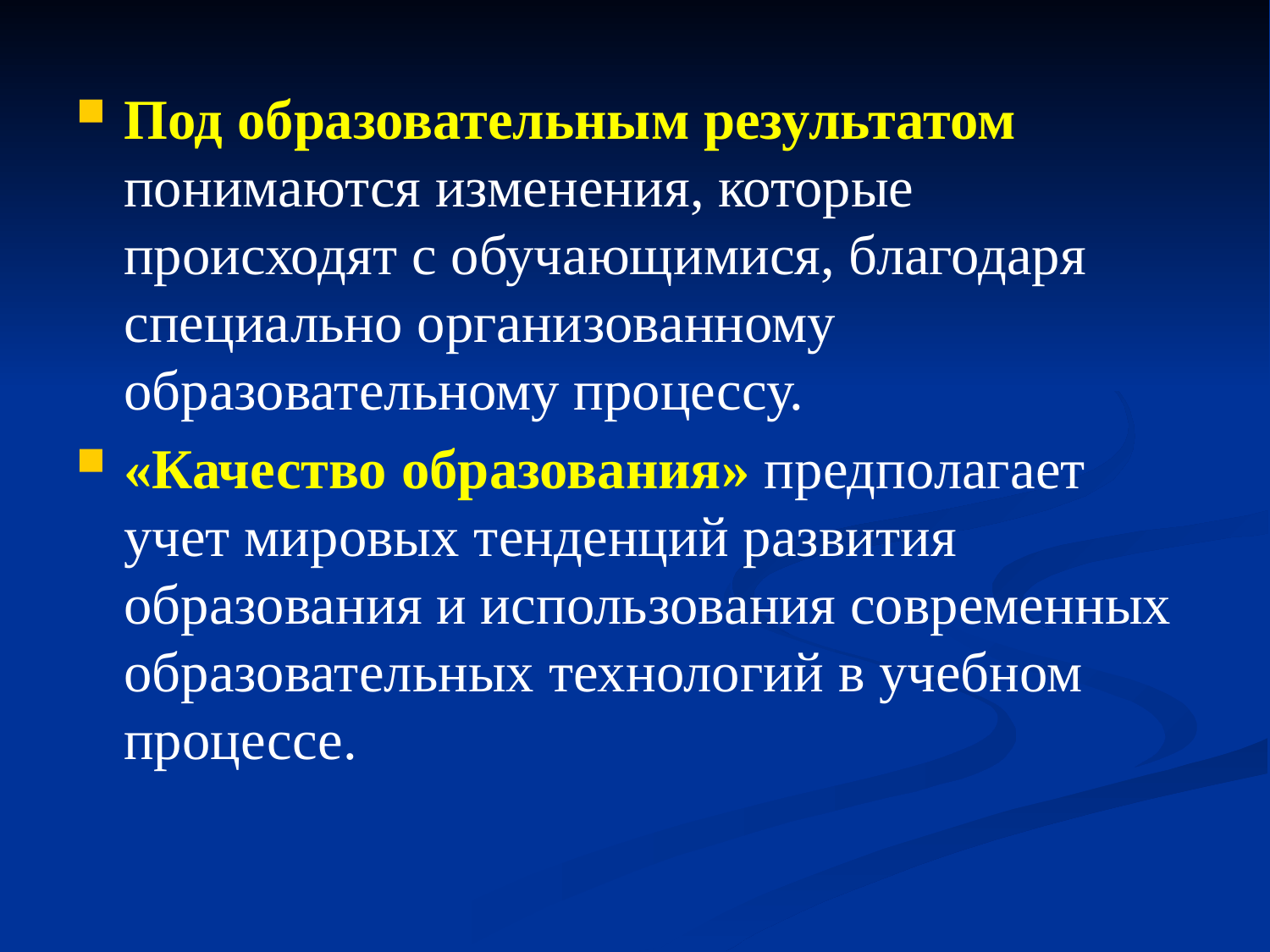

Под образовательным результатом  понимаются изменения, которые происходят с обучающимися, благодаря специально организованному образовательному процессу.
«Качество образования» предполагает учет мировых тенденций развития образования и использования современных образовательных технологий в учебном процессе.